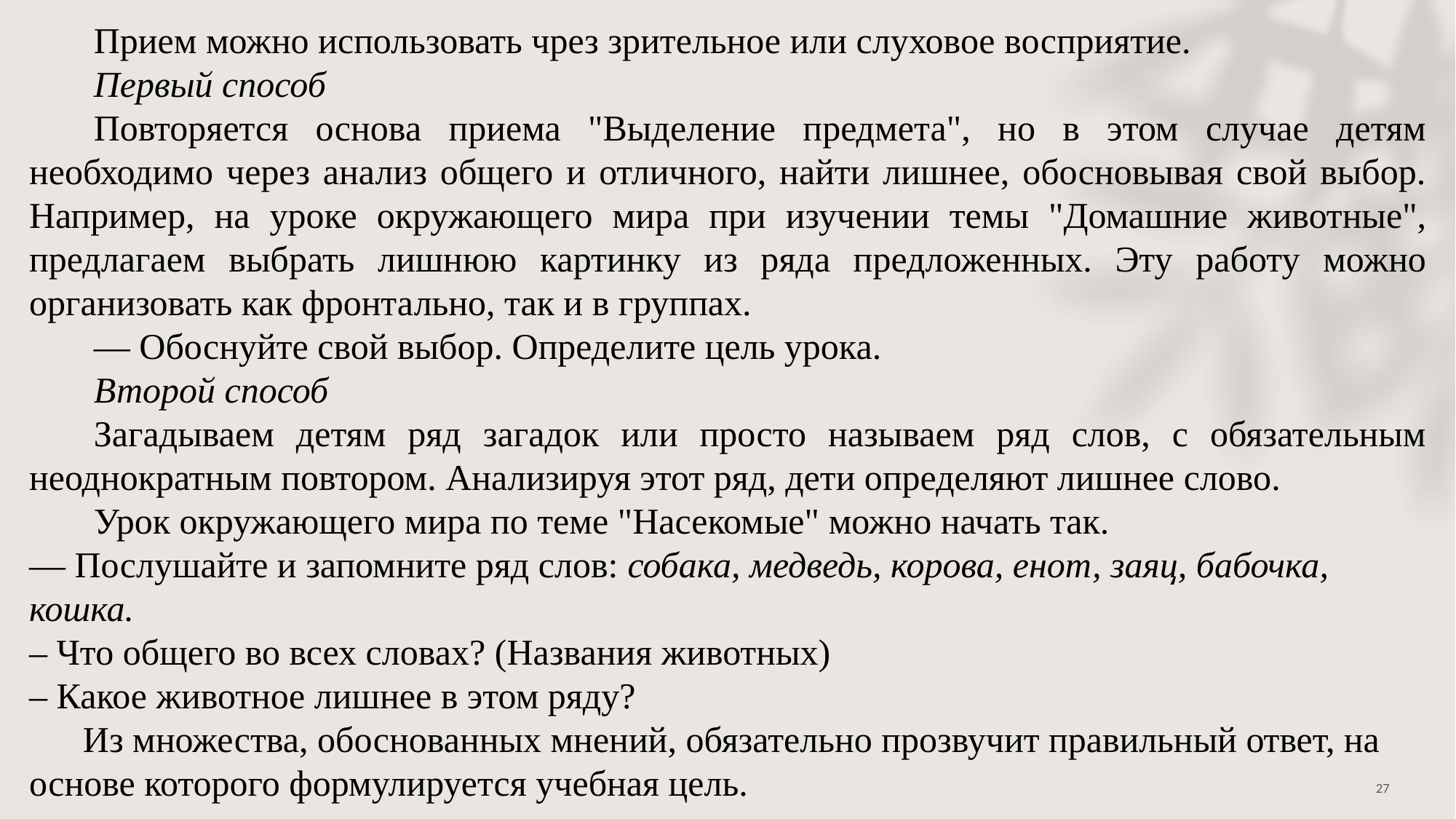

Прием можно использовать чрез зрительное или слуховое восприятие.
Первый способ
Повторяется основа приема "Выделение предмета", но в этом случае детям необходимо через анализ общего и отличного, найти лишнее, обосновывая свой выбор. Например, на уроке окружающего мира при изучении темы "Домашние животные", предлагаем выбрать лишнюю картинку из ряда предложенных. Эту работу можно организовать как фронтально, так и в группах.
— Обоснуйте свой выбор. Определите цель урока.
Второй способ
Загадываем детям ряд загадок или просто называем ряд слов, с обязательным неоднократным повтором. Анализируя этот ряд, дети определяют лишнее слово.
Урок окружающего мира по теме "Насекомые" можно начать так.
— Послушайте и запомните ряд слов: собака, медведь, корова, енот, заяц, бабочка, кошка.
– Что общего во всех словах? (Названия животных)
– Какое животное лишнее в этом ряду?
Из множества, обоснованных мнений, обязательно прозвучит правильный ответ, на основе которого формулируется учебная цель.
27